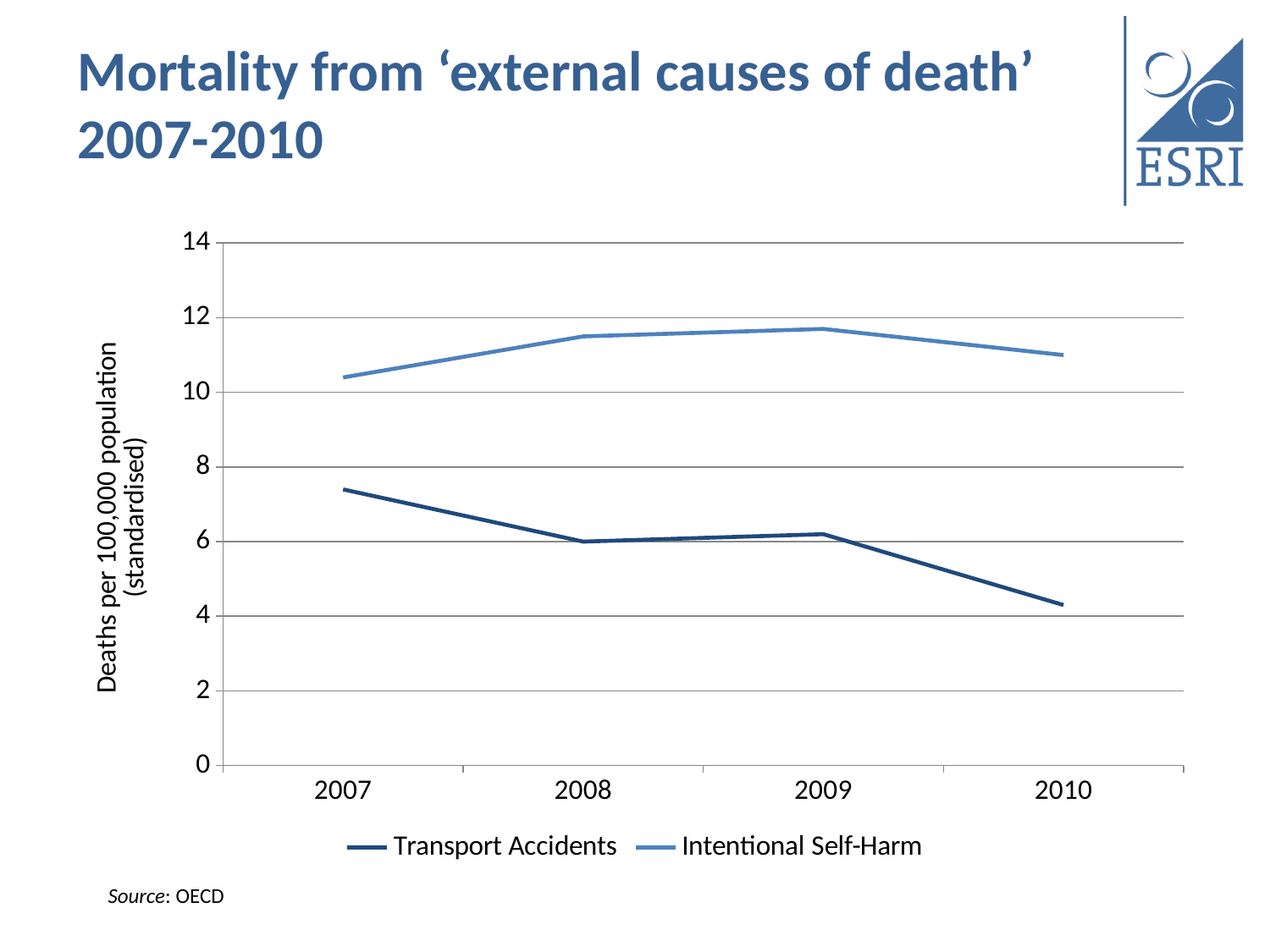

# Mortality from ‘external causes of death’ 2007-2010

### Chart

| Category | Transport Accidents | Intentional Self-Harm |
|---|---|---|
| 2007 | 7.4 | 10.4 |
| 2008 | 6.0 | 11.5 |
| 2009 | 6.2 | 11.7 |
| 2010 | 4.3 | 11.0 |
Source: OECD